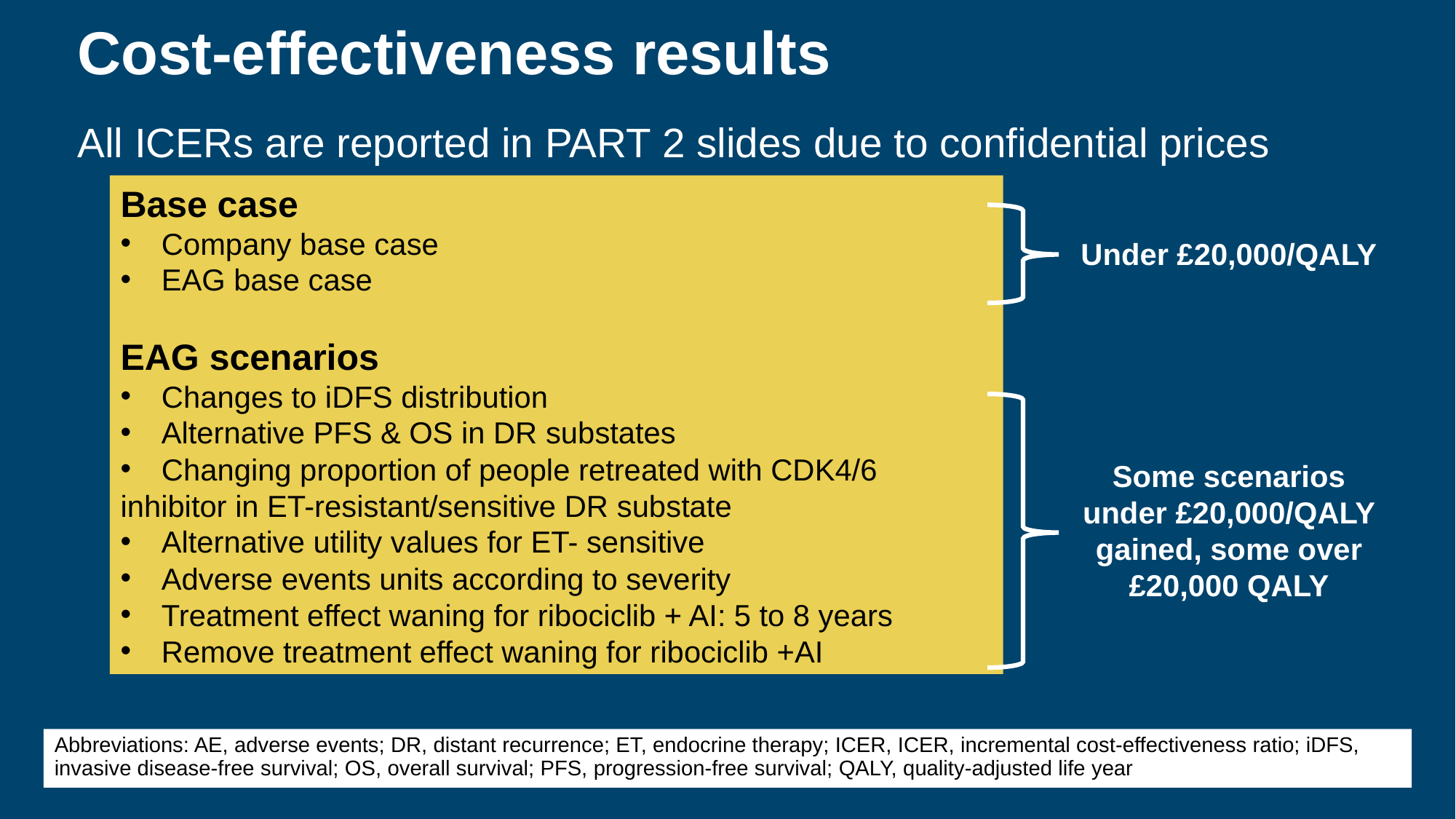

# Cost-effectiveness results
All ICERs are reported in PART 2 slides due to confidential prices
Base case
Company base case
EAG base case

EAG scenarios
Changes to iDFS distribution
Alternative PFS & OS in DR substates
Changing proportion of people retreated with CDK4/6
inhibitor in ET-resistant/sensitive DR substate
Alternative utility values for ET- sensitive
Adverse events units according to severity
Treatment effect waning for ribociclib + AI: 5 to 8 years
Remove treatment effect waning for ribociclib +AI

Under £20,000/QALY

Some scenarios under £20,000/QALY gained, some over £20,000 QALY
Abbreviations: AE, adverse events; DR, distant recurrence; ET, endocrine therapy; ICER, ICER, incremental cost-effectiveness ratio; iDFS, invasive disease-free survival; OS, overall survival; PFS, progression-free survival; QALY, quality-adjusted life year